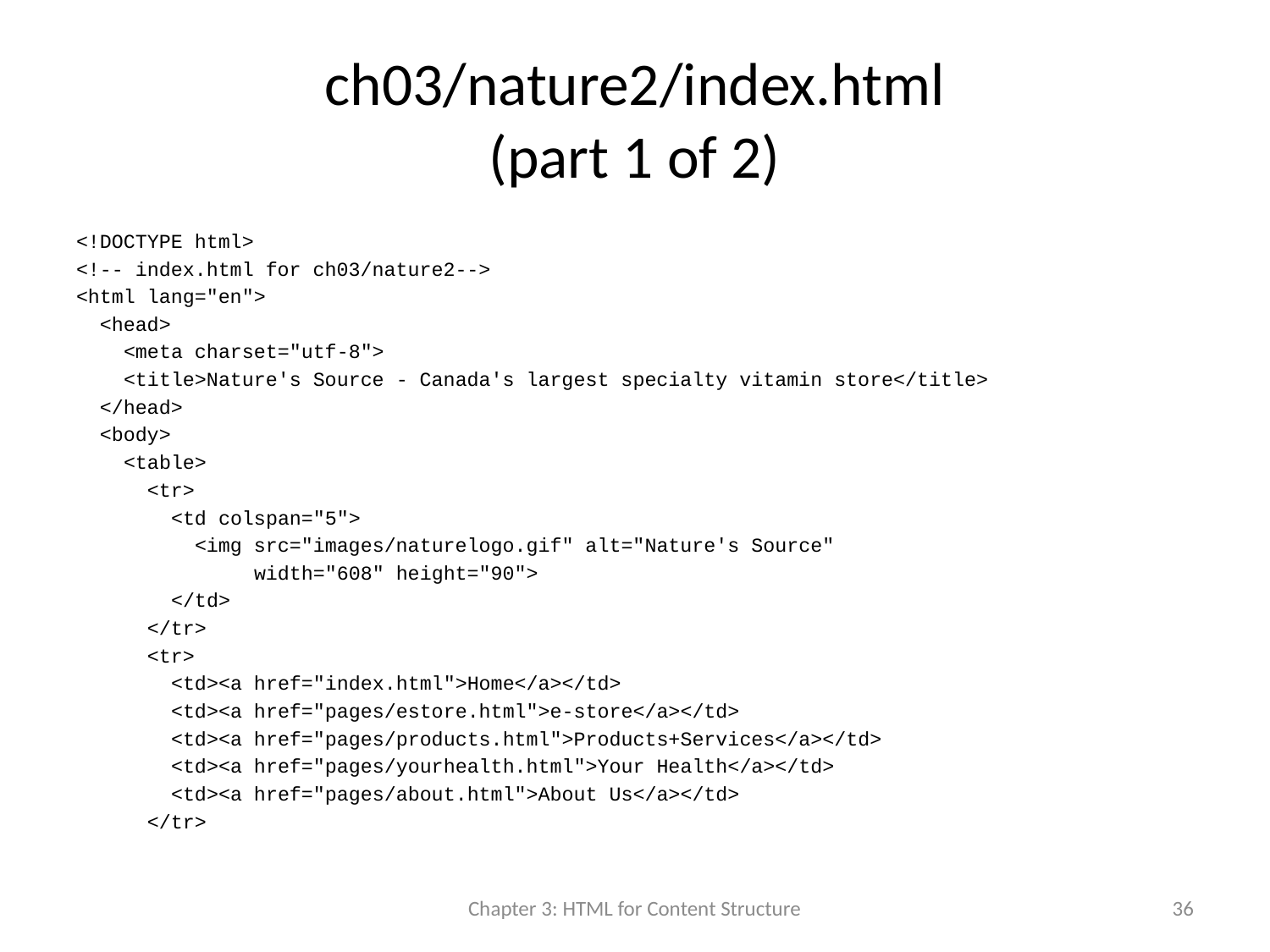

# ch03/nature2/index.html (part 1 of 2)
<!DOCTYPE html>
<!-- index.html for ch03/nature2-->
<html lang="en">
  <head>
    <meta charset="utf-8">
    <title>Nature's Source - Canada's largest specialty vitamin store</title>
  </head>
  <body>
    <table>
      <tr>
        <td colspan="5">
          <img src="images/naturelogo.gif" alt="Nature's Source"
               width="608" height="90">
        </td>
      </tr>
      <tr>
        <td><a href="index.html">Home</a></td>
        <td><a href="pages/estore.html">e-store</a></td>
        <td><a href="pages/products.html">Products+Services</a></td>
        <td><a href="pages/yourhealth.html">Your Health</a></td>
        <td><a href="pages/about.html">About Us</a></td>
      </tr>

Chapter 3: HTML for Content Structure
36